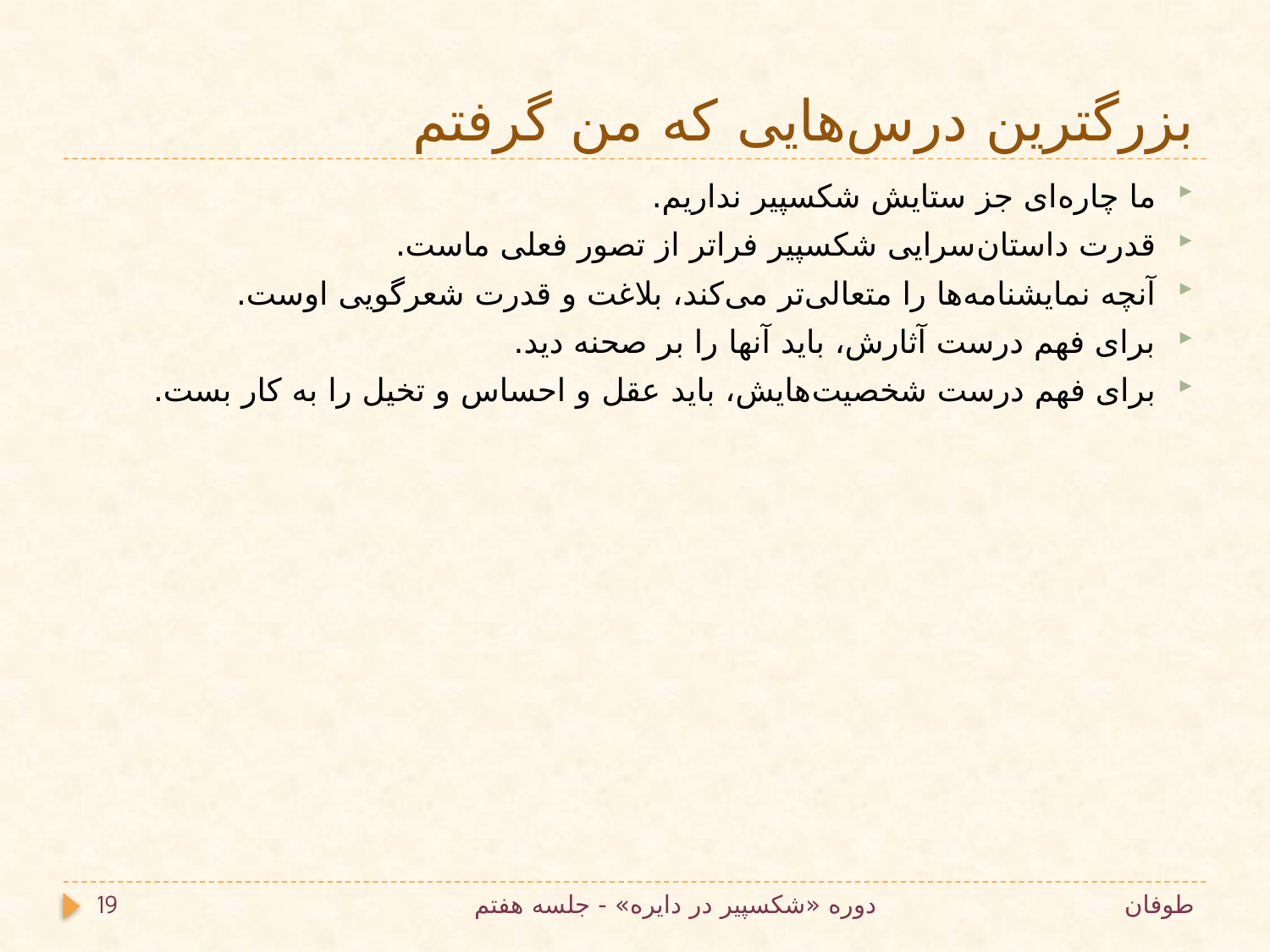

# بزرگترین درس‌هایی که من گرفتم
ما چاره‌ای جز ستایش شکسپیر نداریم.
قدرت داستان‌سرایی شکسپیر فراتر از تصور فعلی ماست.
آنچه نمایشنامه‌ها را متعالی‌تر می‌کند، بلاغت و قدرت شعرگویی اوست.
برای فهم درست آثارش، باید آنها را بر صحنه دید.
برای فهم درست شخصیت‌هایش، باید عقل و احساس و تخیل را به کار بست.

19
دوره «شکسپیر در دایره» - جلسه هفتم
طوفان